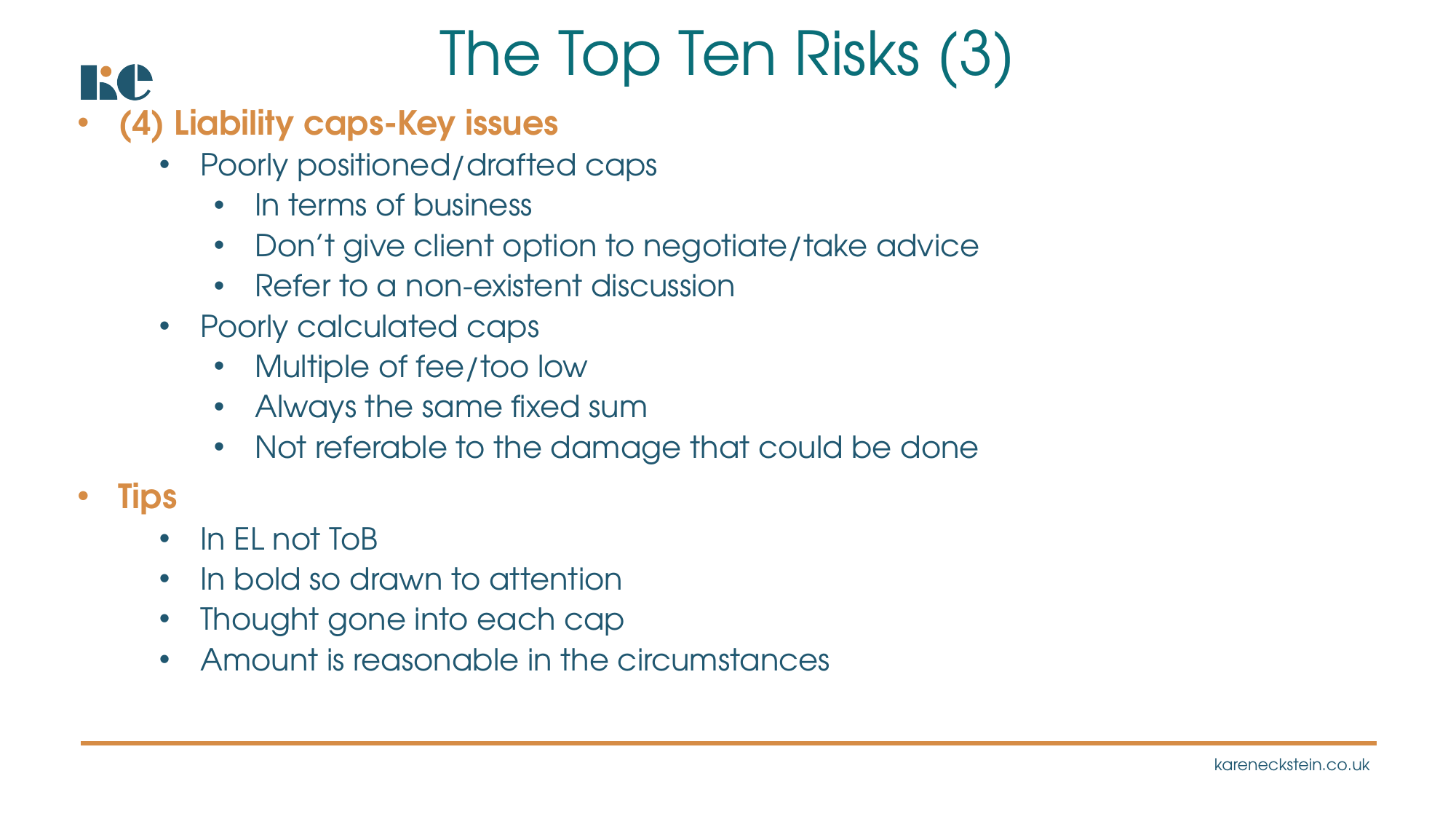

(4) Liability caps-Key issues
Poorly positioned/drafted caps
In terms of business
Don’t give client option to negotiate/take advice
Refer to a non-existent discussion
Poorly calculated caps
Multiple of fee/too low
Always the same fixed sum
Not referable to the damage that could be done
Tips
In EL not ToB
In bold so drawn to attention
Thought gone into each cap
Amount is reasonable in the circumstances

The Top Ten Risks (3)